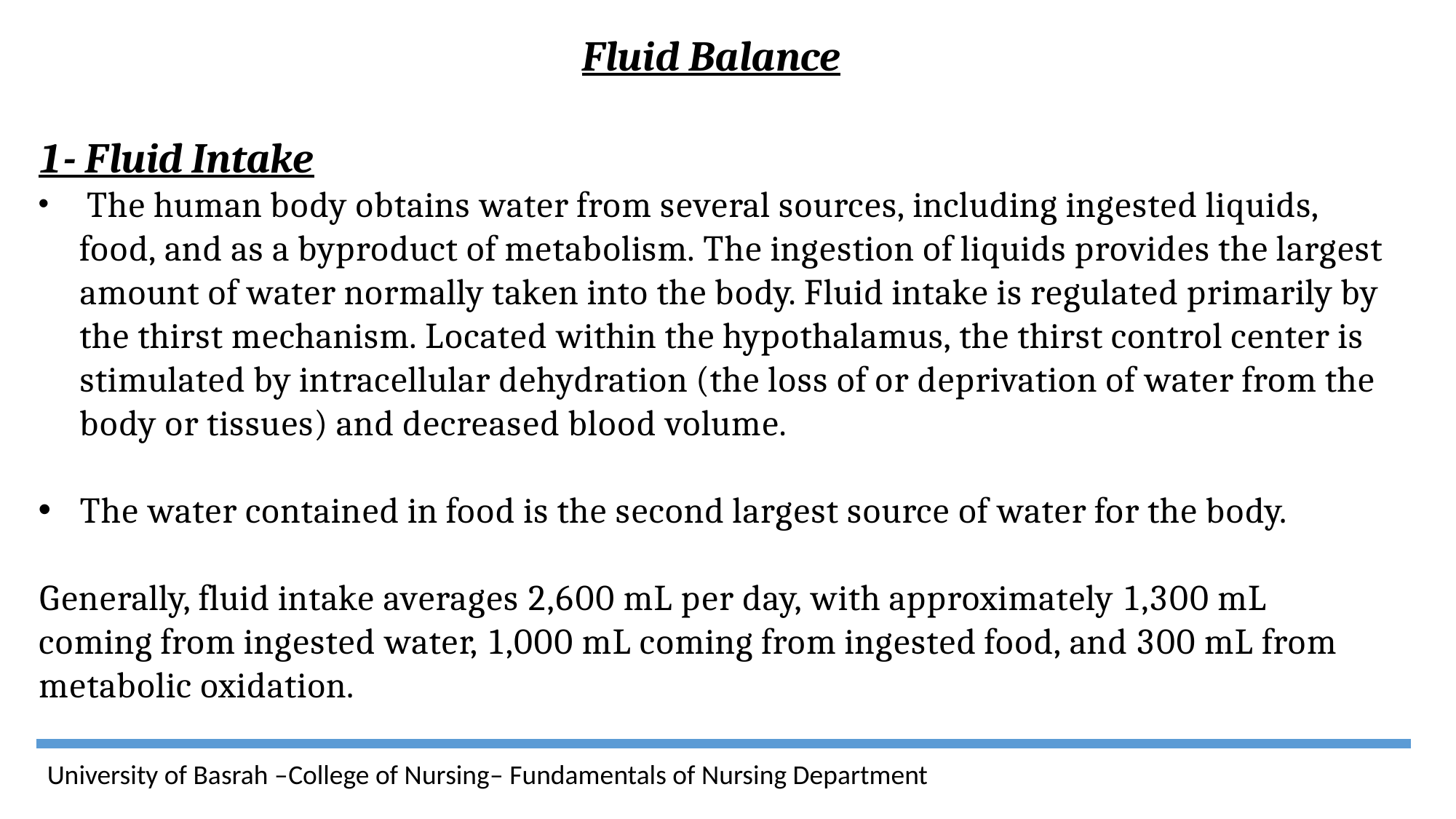

Fluid Balance

1- Fluid Intake
 The human body obtains water from several sources, including ingested liquids, food, and as a byproduct of metabolism. The ingestion of liquids provides the largest amount of water normally taken into the body. Fluid intake is regulated primarily by the thirst mechanism. Located within the hypothalamus, the thirst control center is stimulated by intracellular dehydration (the loss of or deprivation of water from the body or tissues) and decreased blood volume.

The water contained in food is the second largest source of water for the body.

Generally, fluid intake averages 2,600 mL per day, with approximately 1,300 mL coming from ingested water, 1,000 mL coming from ingested food, and 300 mL from metabolic oxidation.

University of Basrah –College of Nursing– Fundamentals of Nursing Department